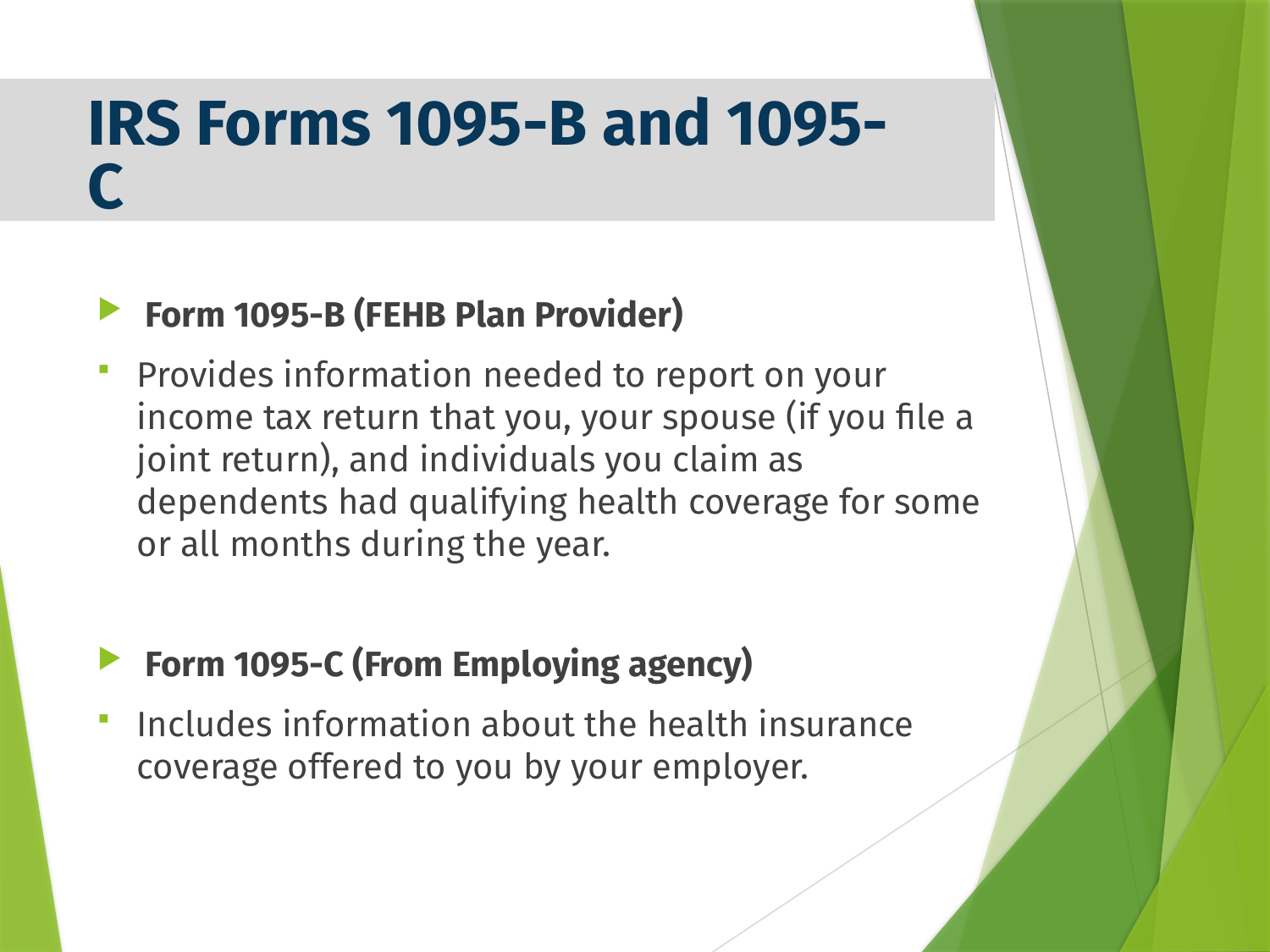

# IRS Forms 1095-B and 1095-C
Form 1095-B (FEHB Plan Provider)
Provides information needed to report on your income tax return that you, your spouse (if you file a joint return), and individuals you claim as dependents had qualifying health coverage for some or all months during the year.

Form 1095-C (From Employing agency)
Includes information about the health insurance coverage offered to you by your employer.